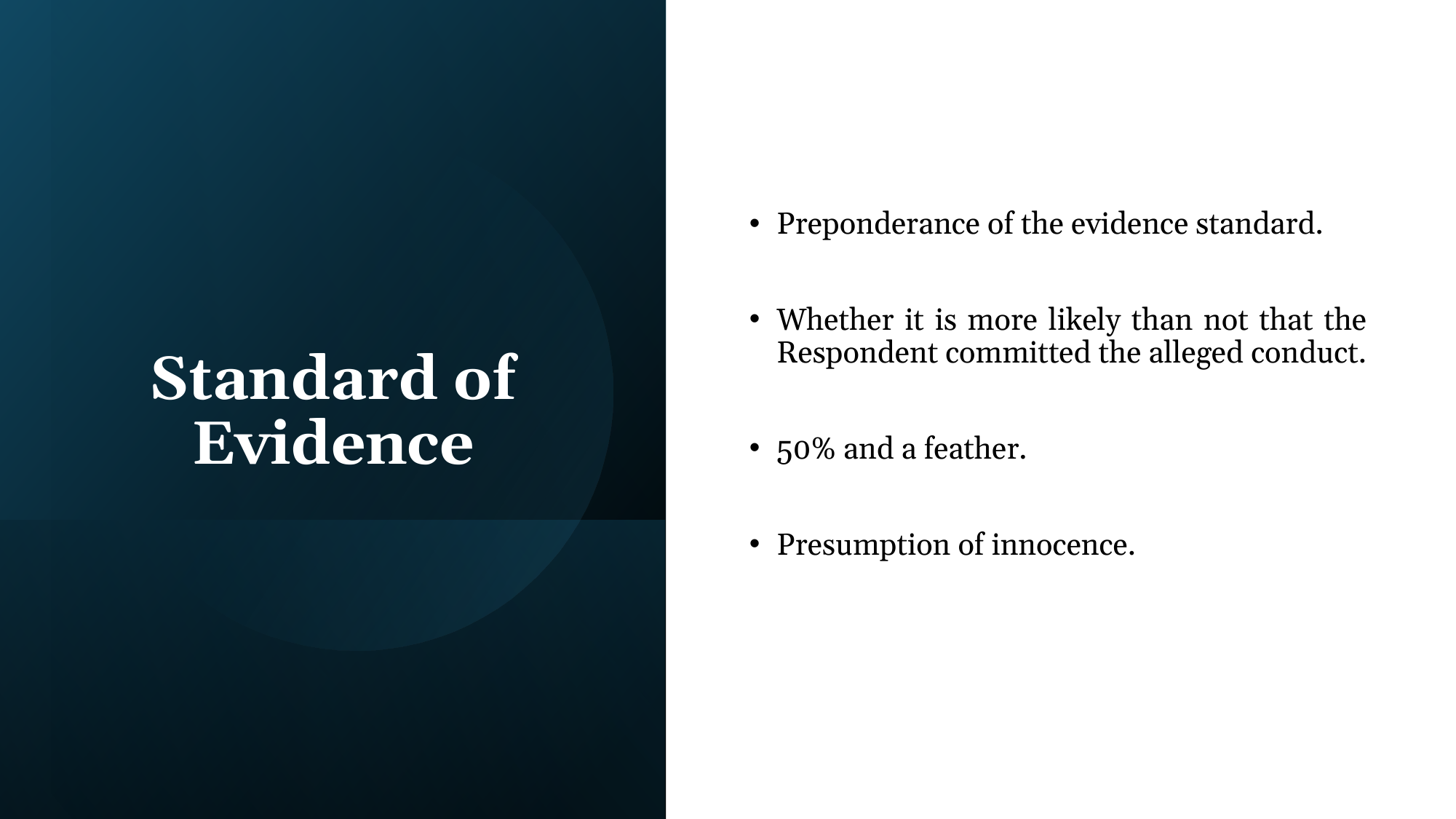

Preponderance of the evidence standard.

Whether it is more likely than not that the Respondent committed the alleged conduct.

50% and a feather.

Presumption of innocence.

# Standard of Evidence